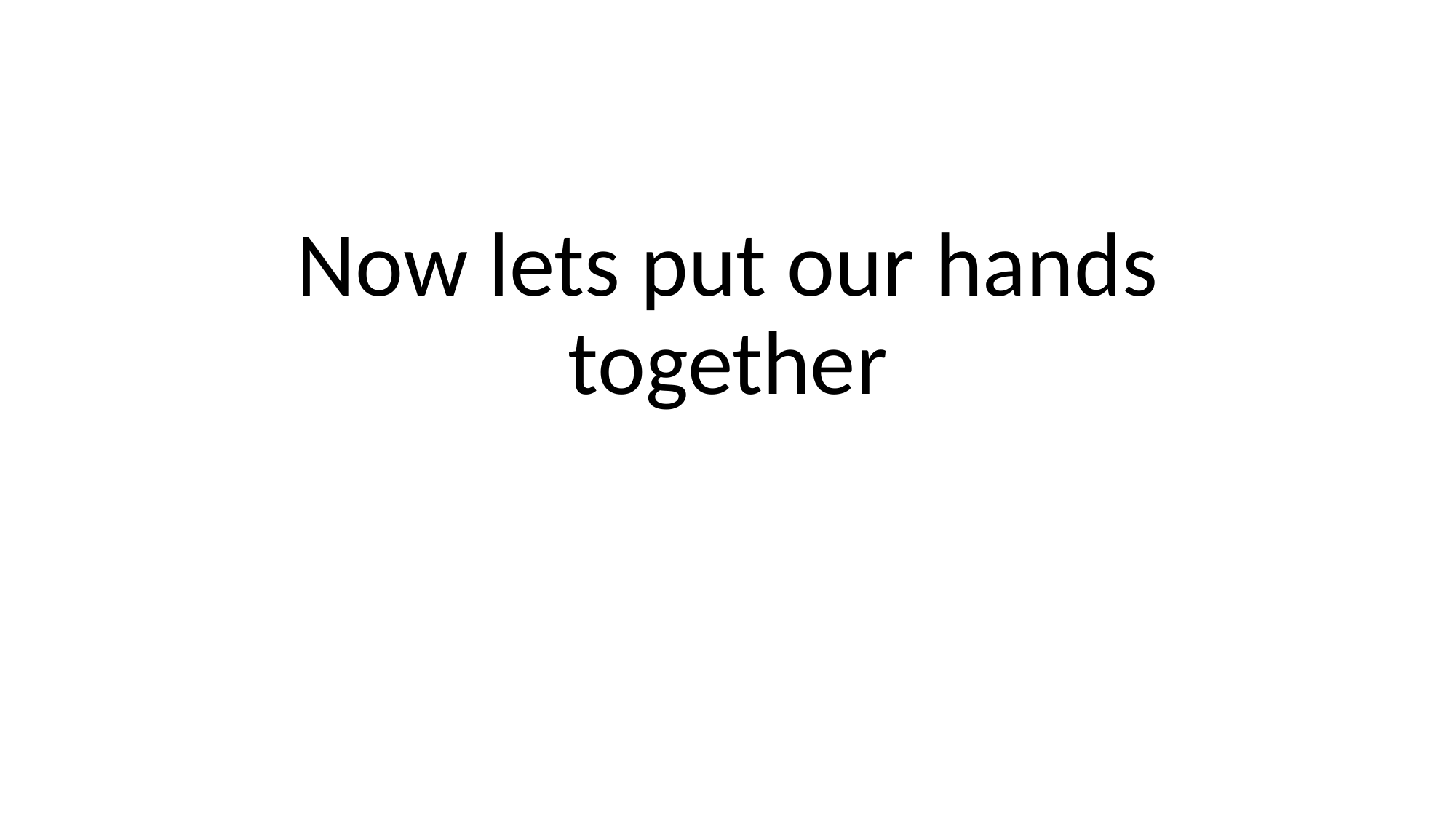

# Now lets put our hands together